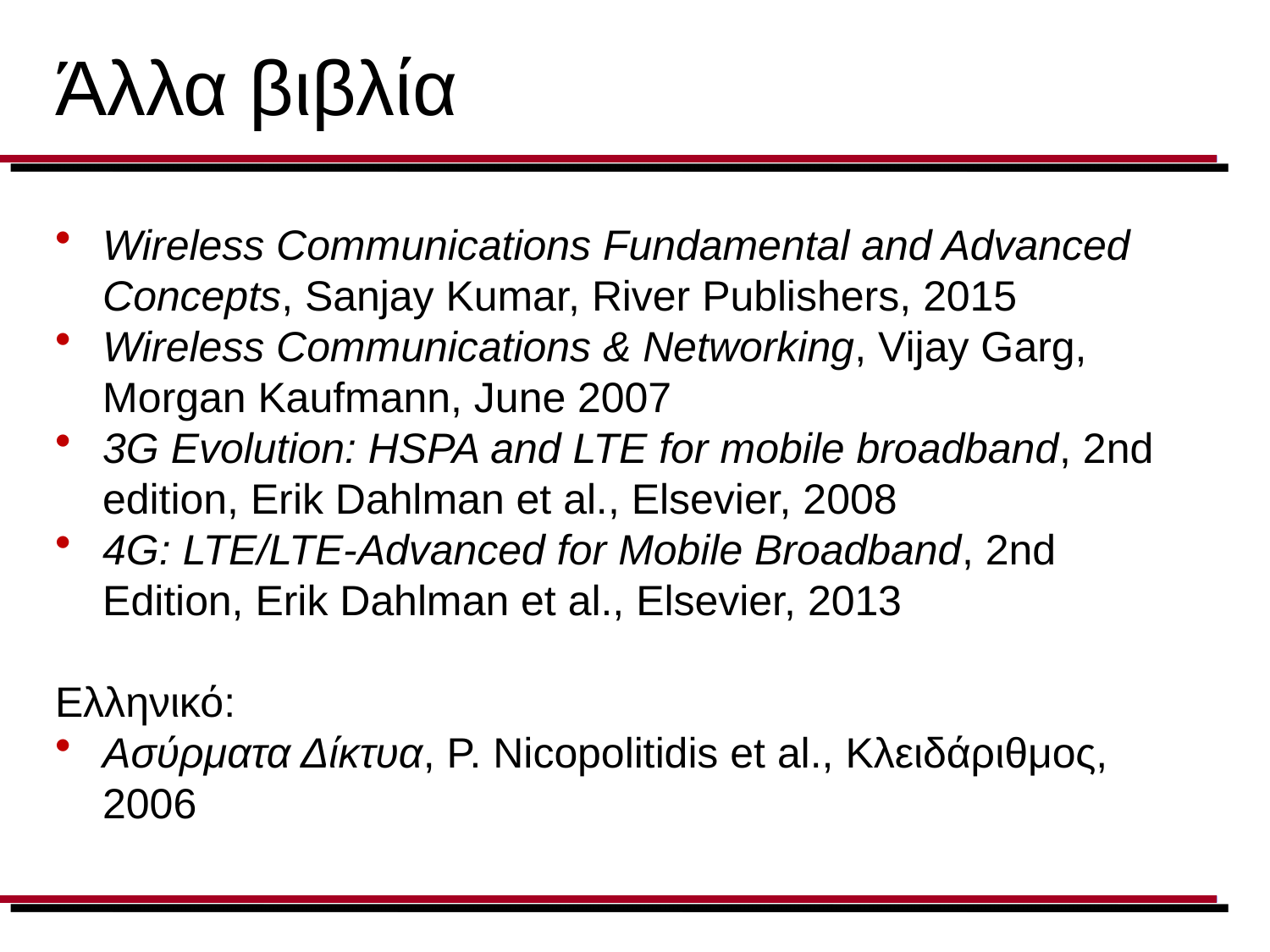

# Άλλα βιβλία
Wireless Communications Fundamental and Advanced Concepts, Sanjay Kumar, River Publishers, 2015
Wireless Communications & Networking, Vijay Garg, Morgan Kaufmann, June 2007
3G Evolution: HSPA and LTE for mobile broadband, 2nd edition, Erik Dahlman et al., Elsevier, 2008
4G: LTE/LTE-Advanced for Mobile Broadband, 2nd Edition, Erik Dahlman et al., Elsevier, 2013

Ελληνικό:
Ασύρματα Δίκτυα, P. Nicopolitidis et al., Κλειδάριθμος, 2006